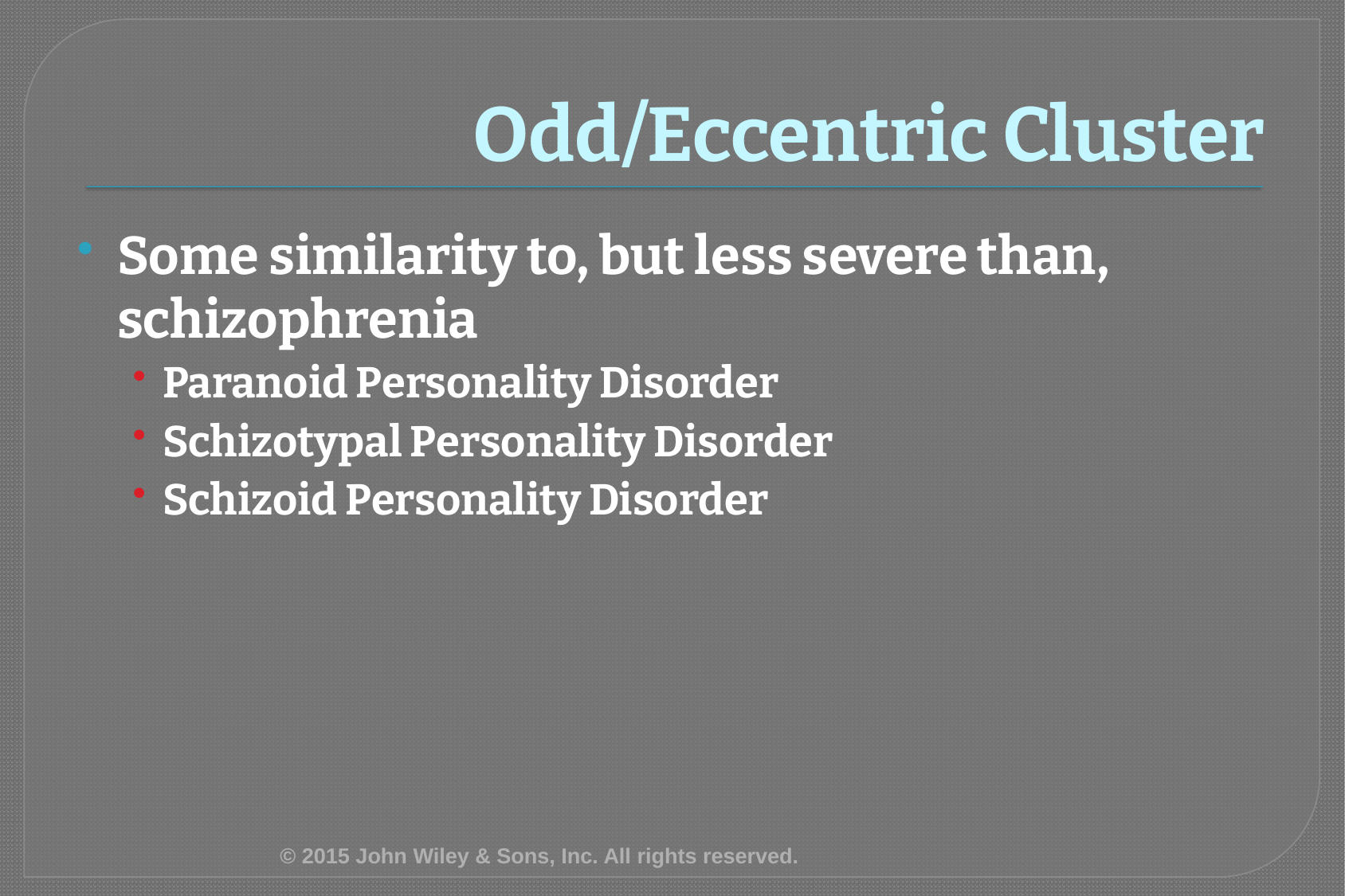

# Odd/Eccentric Cluster
Some similarity to, but less severe than, schizophrenia
Paranoid Personality Disorder
Schizotypal Personality Disorder
Schizoid Personality Disorder
© 2015 John Wiley & Sons, Inc. All rights reserved.